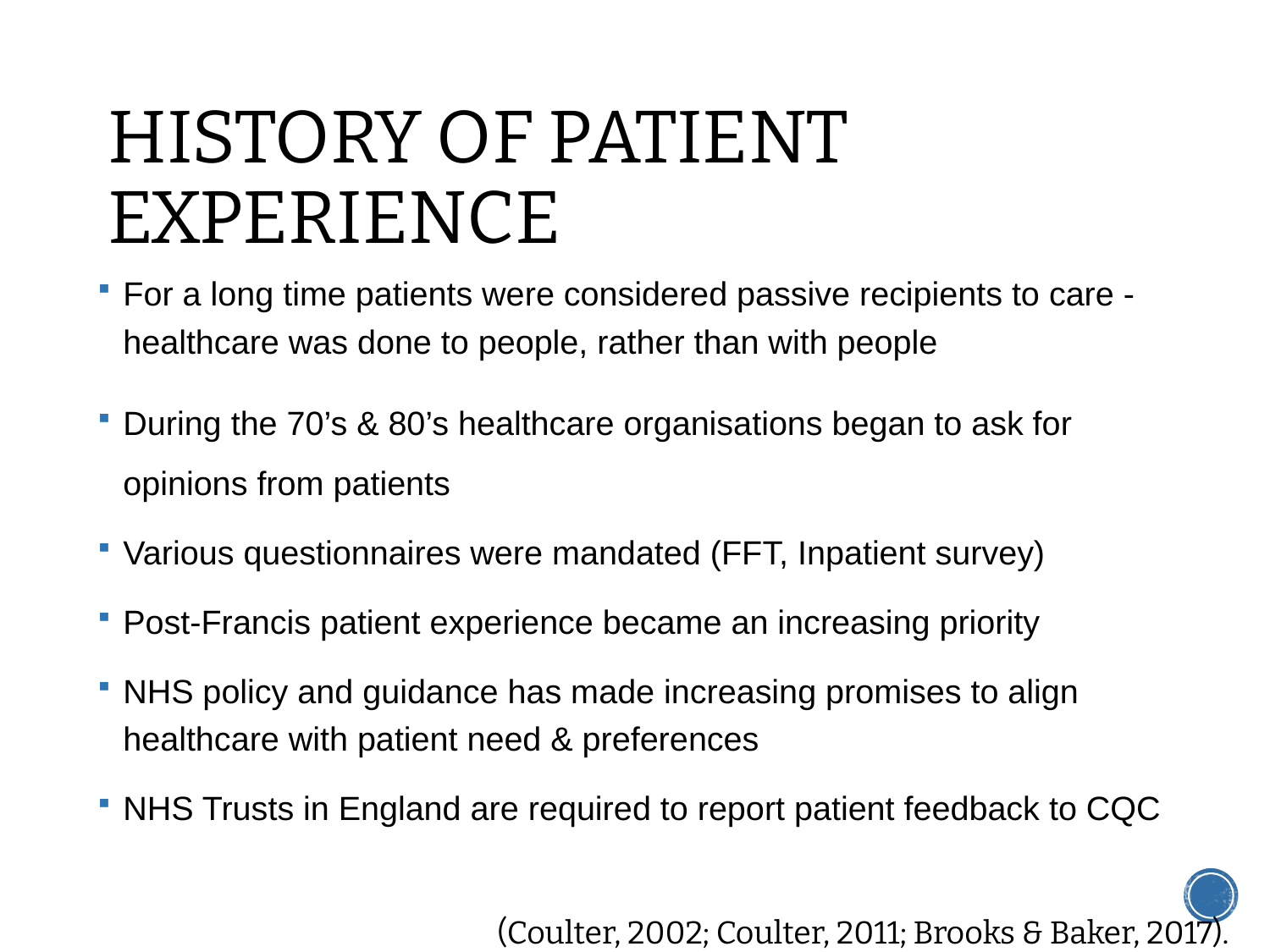

# HISTORY OF PATIENT EXPERIENCE
For a long time patients were considered passive recipients to care - healthcare was done to people, rather than with people
During the 70’s & 80’s healthcare organisations began to ask for opinions from patients
Various questionnaires were mandated (FFT, Inpatient survey)
Post-Francis patient experience became an increasing priority
NHS policy and guidance has made increasing promises to align healthcare with patient need & preferences
NHS Trusts in England are required to report patient feedback to CQC
(Coulter, 2002; Coulter, 2011; Brooks & Baker, 2017).